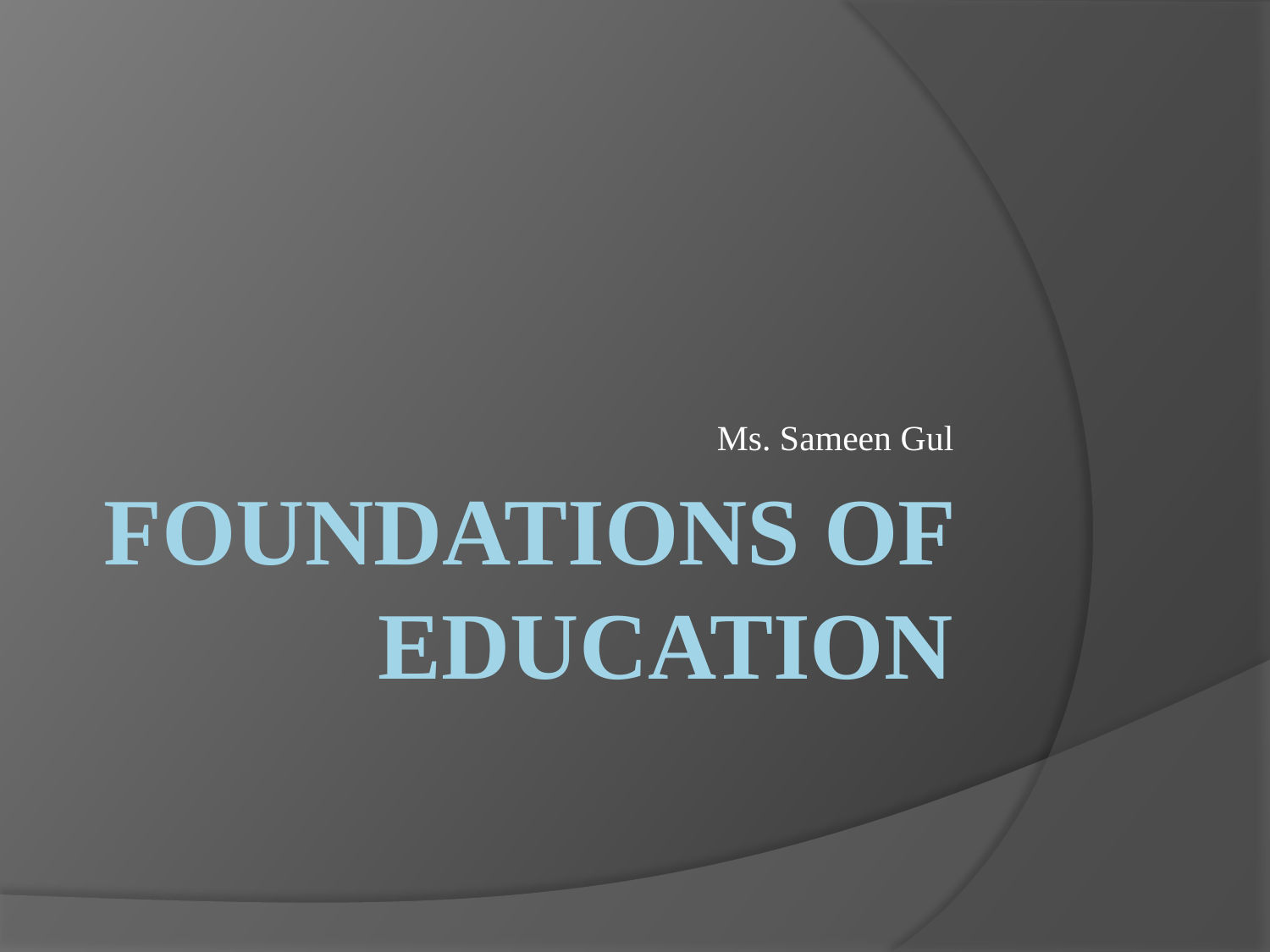

Ms. Sameen Gul
# Foundations of Education